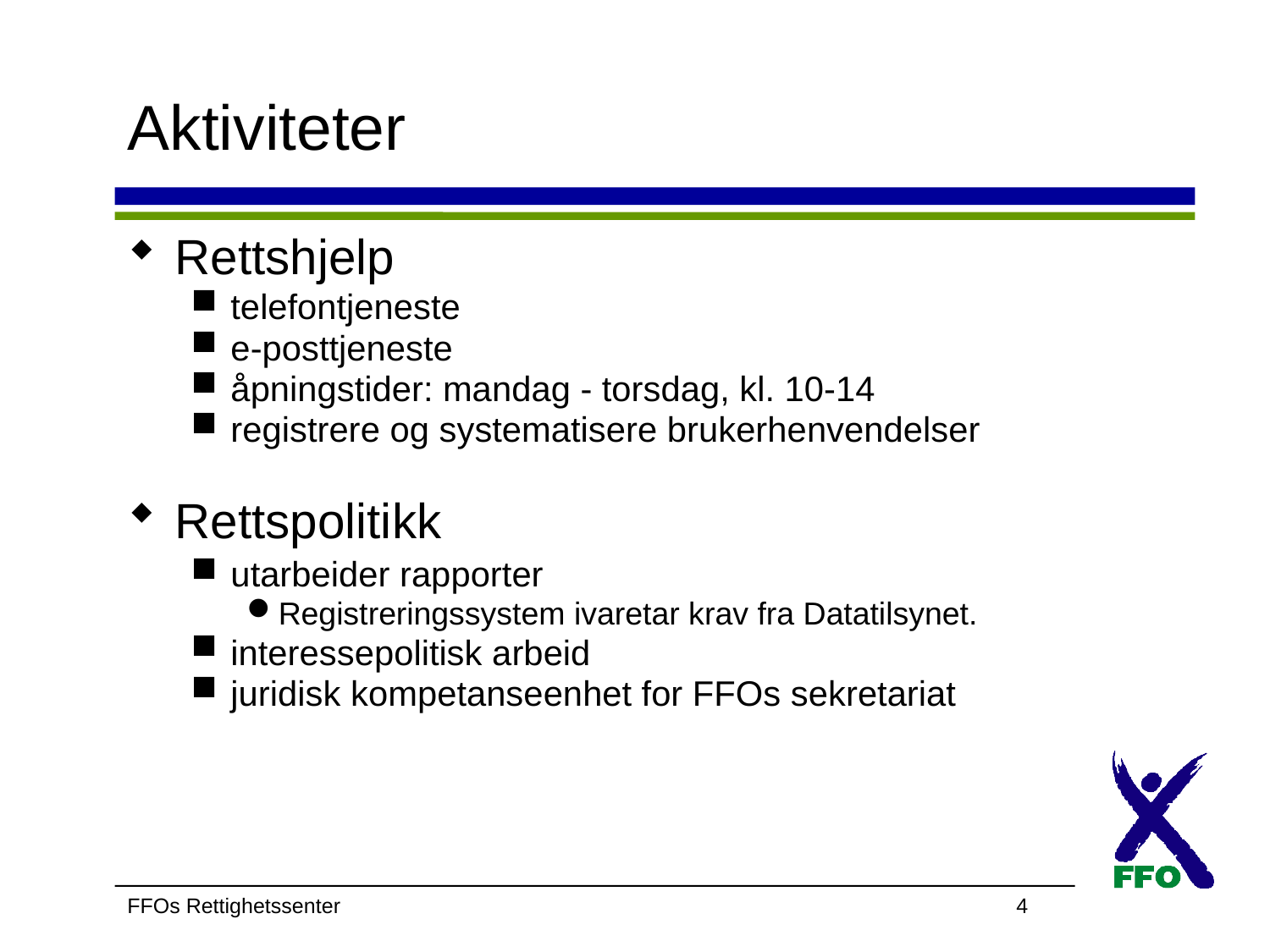

# Aktiviteter
Rettshjelp
telefontjeneste
e-posttjeneste
åpningstider: mandag - torsdag, kl. 10-14
registrere og systematisere brukerhenvendelser

Rettspolitikk
utarbeider rapporter
Registreringssystem ivaretar krav fra Datatilsynet.
interessepolitisk arbeid
juridisk kompetanseenhet for FFOs sekretariat